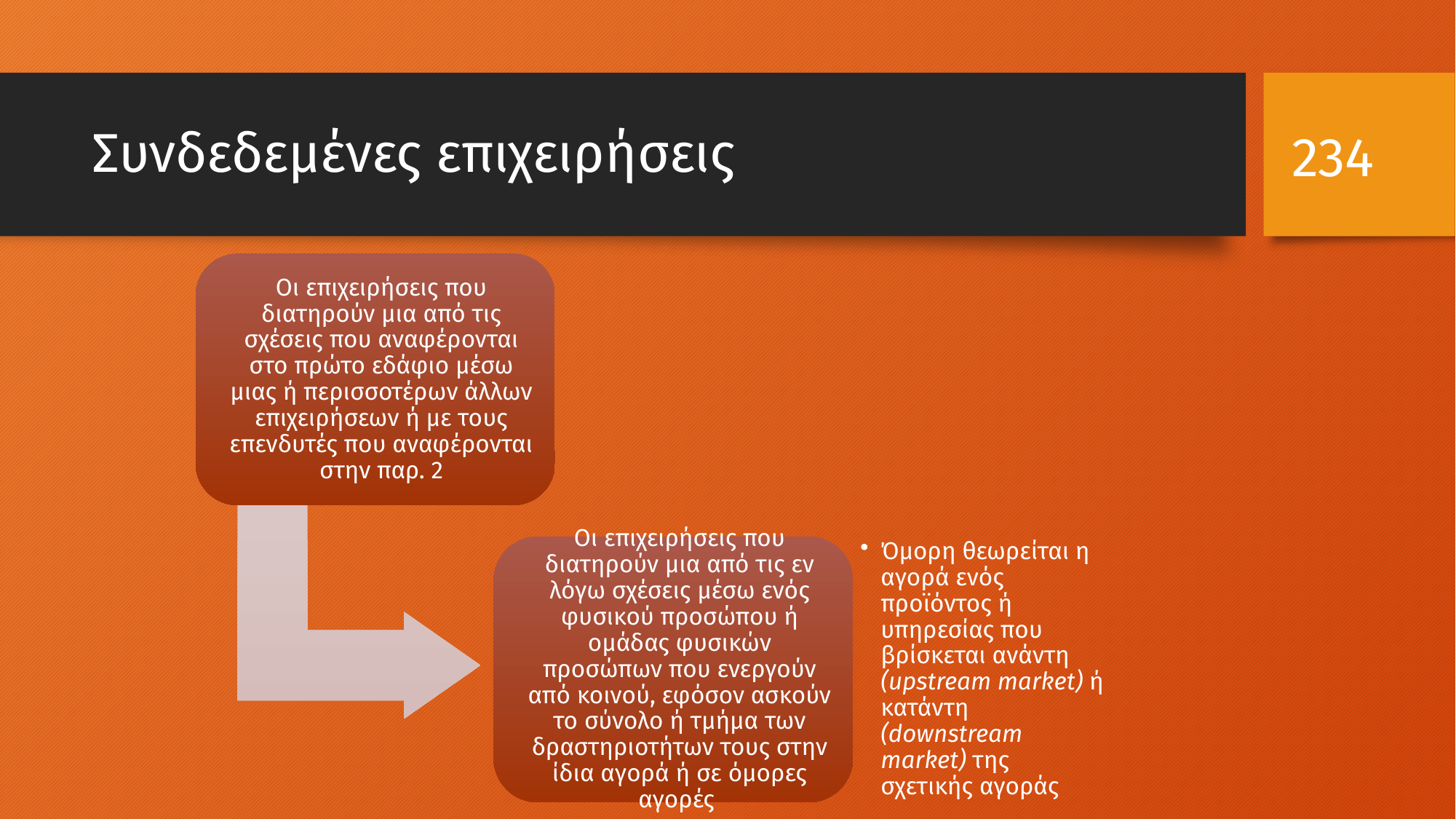

234
# Συνδεδεμένες επιχειρήσεις
Οι επιχειρήσεις που διατηρούν μια από τις σχέσεις που αναφέρονται στο πρώτο εδάφιο μέσω μιας ή περισσοτέρων άλλων επιχειρήσεων ή με τους επενδυτές που αναφέρονται στην παρ. 2
Οι επιχειρήσεις που διατηρούν μια από τις εν λόγω σχέσεις μέσω ενός φυσικού προσώπου ή ομάδας φυσικών προσώπων που ενεργούν από κοινού, εφόσον ασκούν το σύνολο ή τμήμα των δραστηριοτήτων τους στην ίδια αγορά ή σε όμορες αγορές
Όμορη θεωρείται η αγορά ενός προϊόντος ή υπηρεσίας που βρίσκεται ανάντη (upstream market) ή κατάντη (downstream market) της σχετικής αγοράς